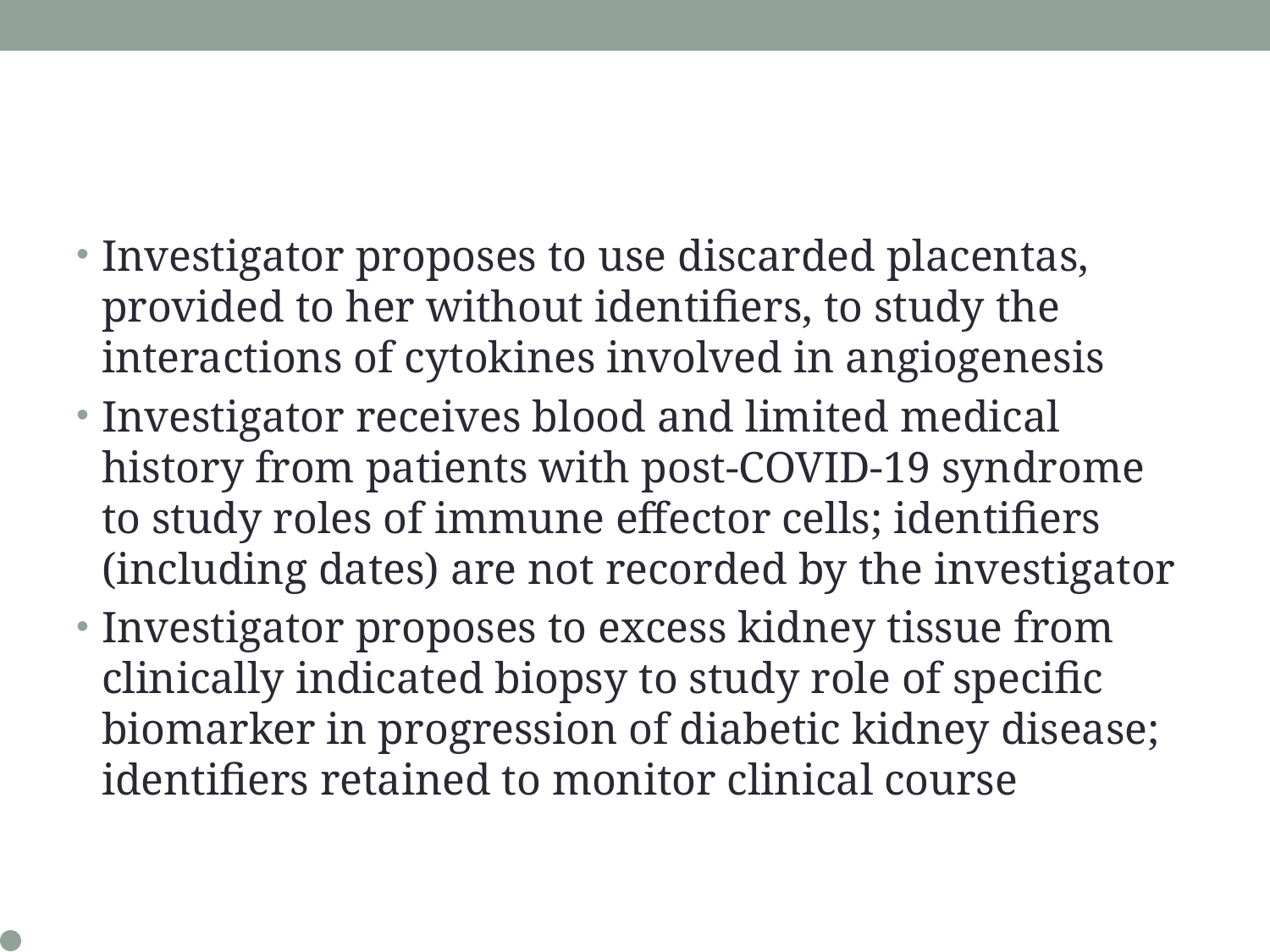

#
Investigator proposes to use discarded placentas, provided to her without identifiers, to study the interactions of cytokines involved in angiogenesis
Investigator receives blood and limited medical history from patients with post-COVID-19 syndrome to study roles of immune effector cells; identifiers (including dates) are not recorded by the investigator
Investigator proposes to excess kidney tissue from clinically indicated biopsy to study role of specific biomarker in progression of diabetic kidney disease; identifiers retained to monitor clinical course